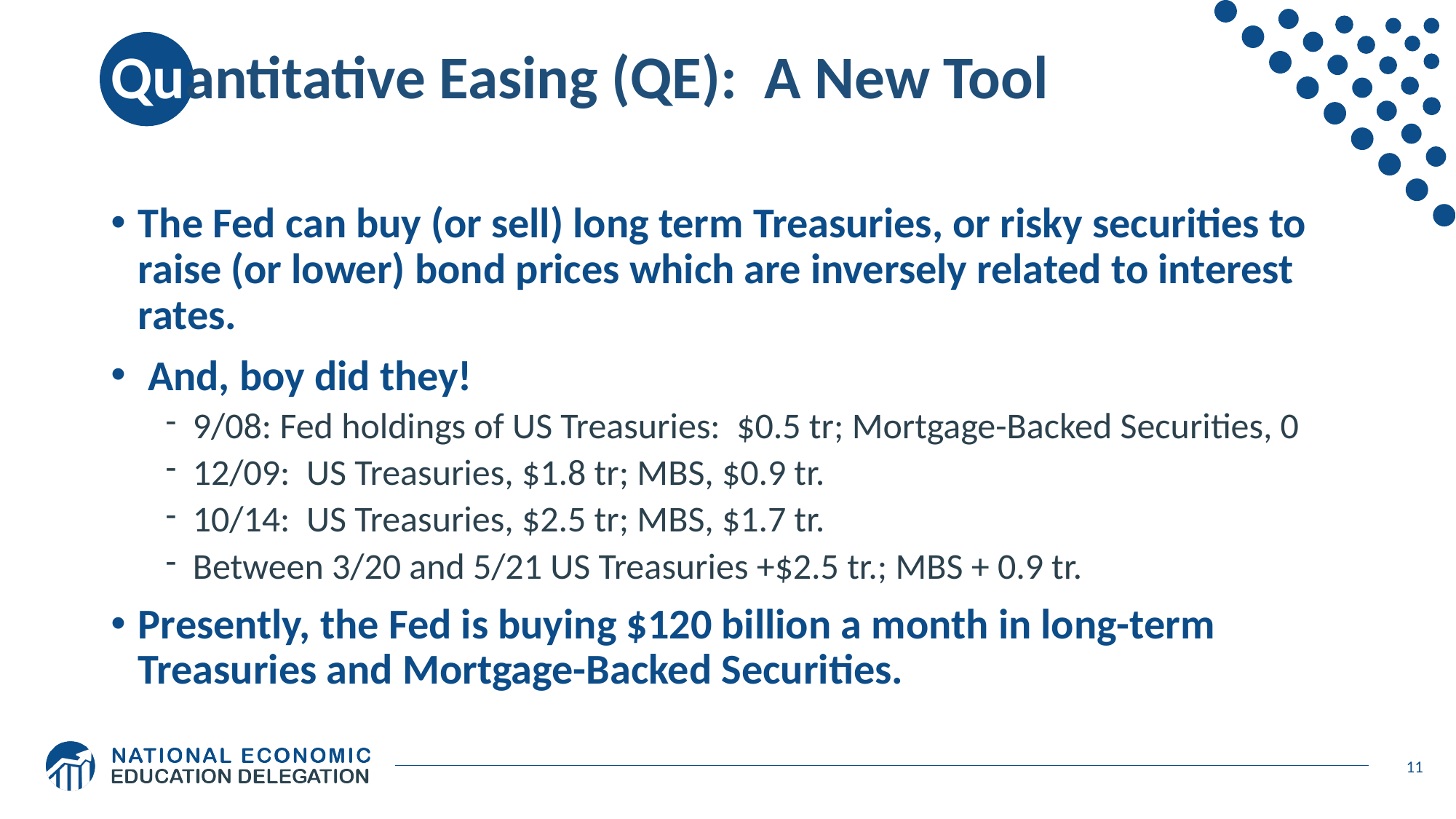

# Quantitative Easing (QE):  A New Tool
The Fed can buy (or sell) long term Treasuries, or risky securities to raise (or lower) bond prices which are inversely related to interest rates.
 And, boy did they!
9/08: Fed holdings of US Treasuries:  $0.5 tr; Mortgage-Backed Securities, 0
12/09:  US Treasuries, $1.8 tr; MBS, $0.9 tr.
10/14:  US Treasuries, $2.5 tr; MBS, $1.7 tr.
Between 3/20 and 5/21 US Treasuries +$2.5 tr.; MBS + 0.9 tr.
Presently, the Fed is buying $120 billion a month in long-term Treasuries and Mortgage-Backed Securities.
11